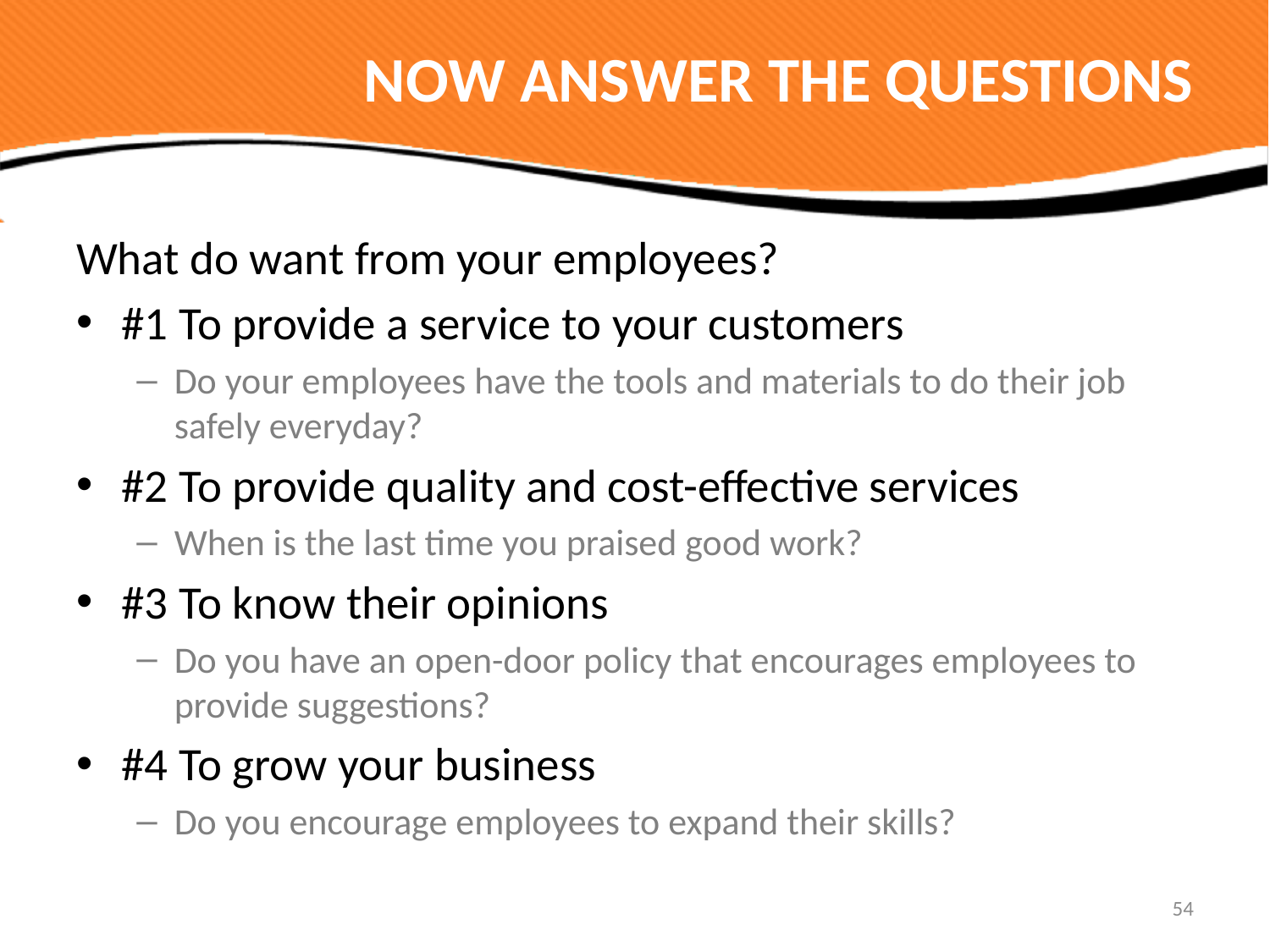

# NOW ANSWER THE QUESTIONS
What do want from your employees?
#1 To provide a service to your customers
Do your employees have the tools and materials to do their job safely everyday?
#2 To provide quality and cost-effective services
When is the last time you praised good work?
#3 To know their opinions
Do you have an open-door policy that encourages employees to provide suggestions?
#4 To grow your business
Do you encourage employees to expand their skills?

54